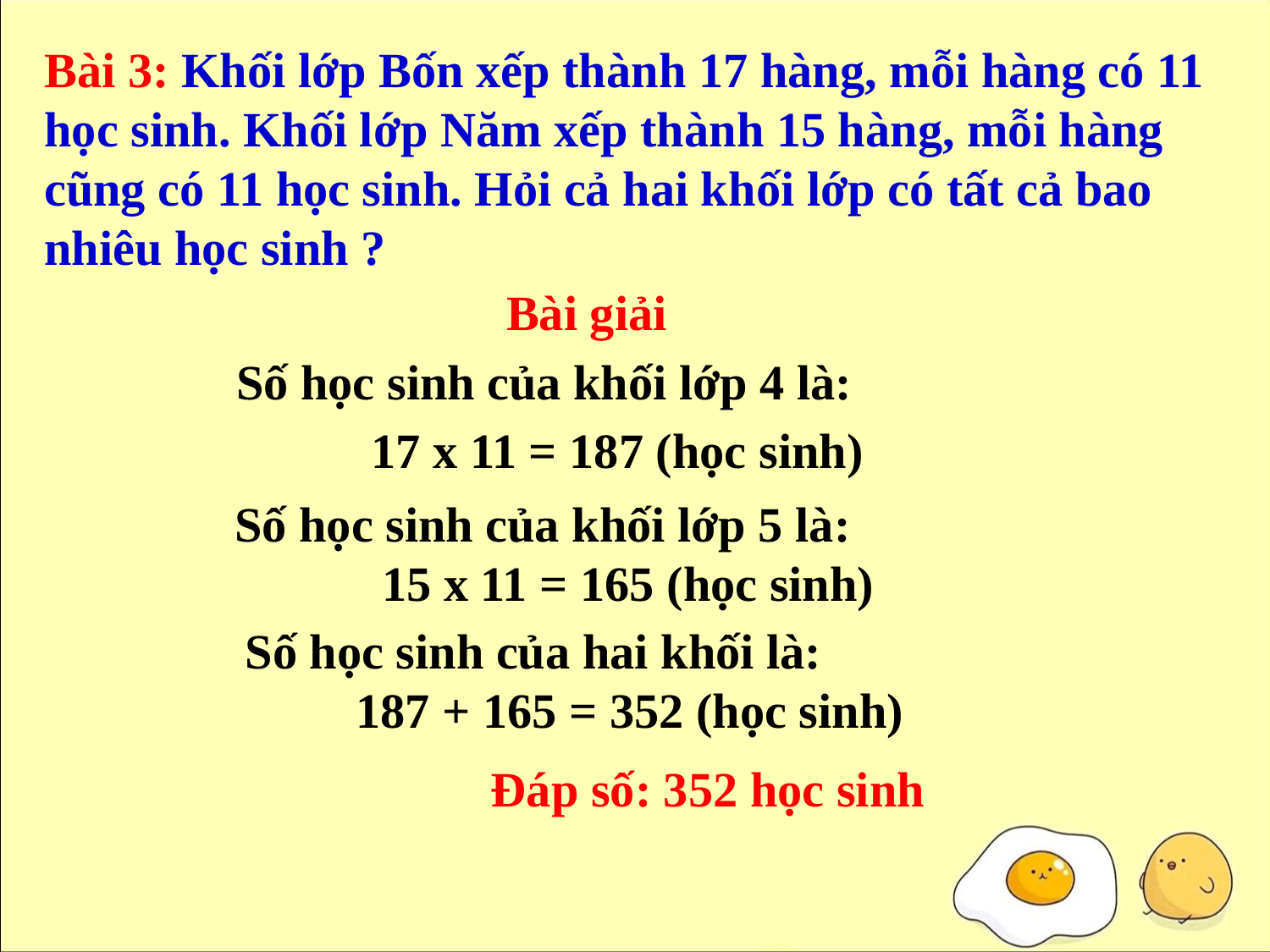

Bài 3: Khối lớp Bốn xếp thành 17 hàng, mỗi hàng có 11 học sinh. Khối lớp Năm xếp thành 15 hàng, mỗi hàng cũng có 11 học sinh. Hỏi cả hai khối lớp có tất cả bao nhiêu học sinh ?
                       Bài giải
 Số học sinh của khối lớp 4 là:
            17 x 11 = 187 (học sinh)

Số học sinh của khối lớp 5 là:
            15 x 11 = 165 (học sinh)
Số học sinh của hai khối là:
         187 + 165 = 352 (học sinh)
Đáp số: 352 học sinh